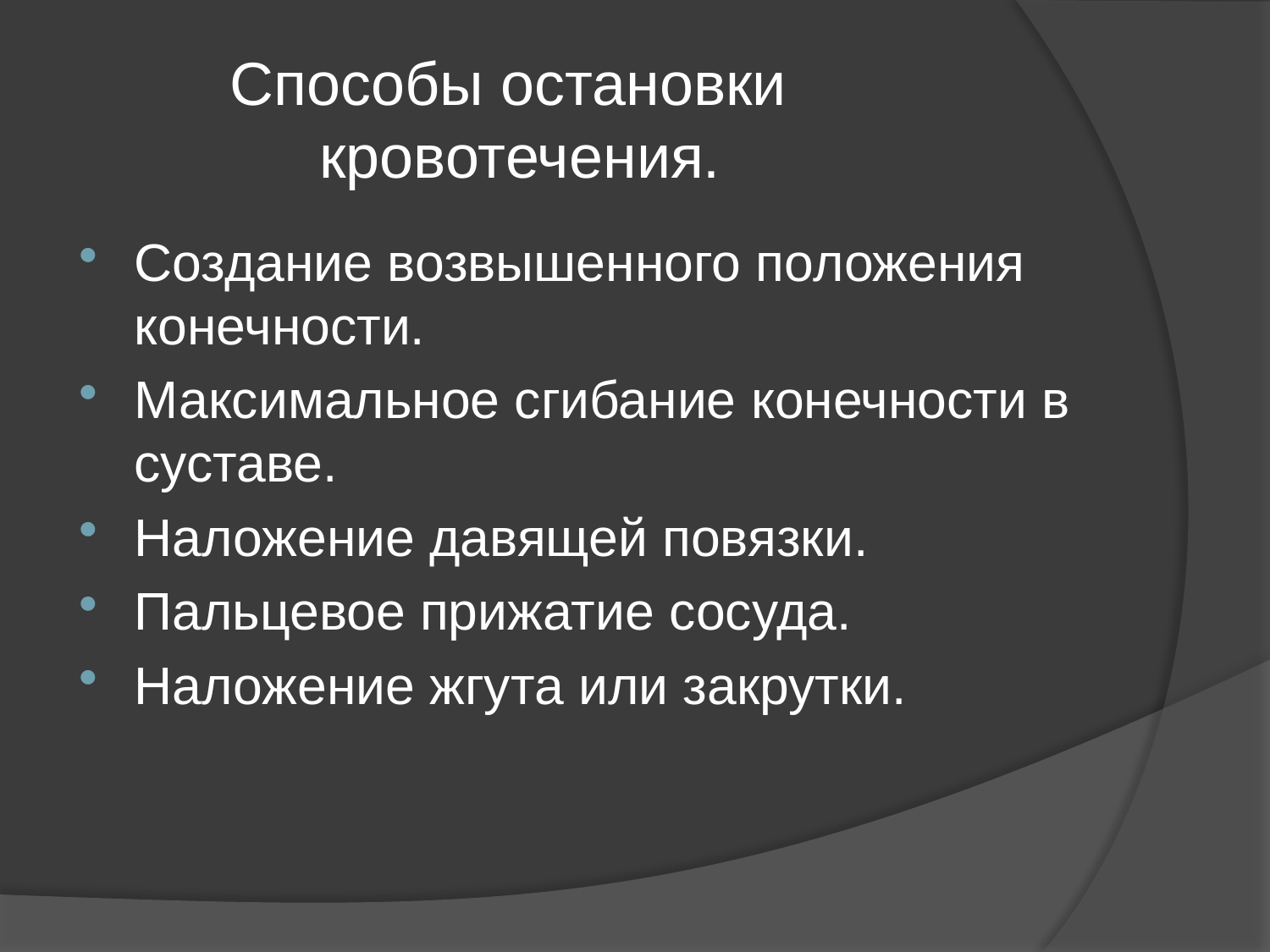

# Способы остановки кровотечения.
Создание возвышенного положения конечности.
Максимальное сгибание конечности в суставе.
Наложение давящей повязки.
Пальцевое прижатие сосуда.
Наложение жгута или закрутки.